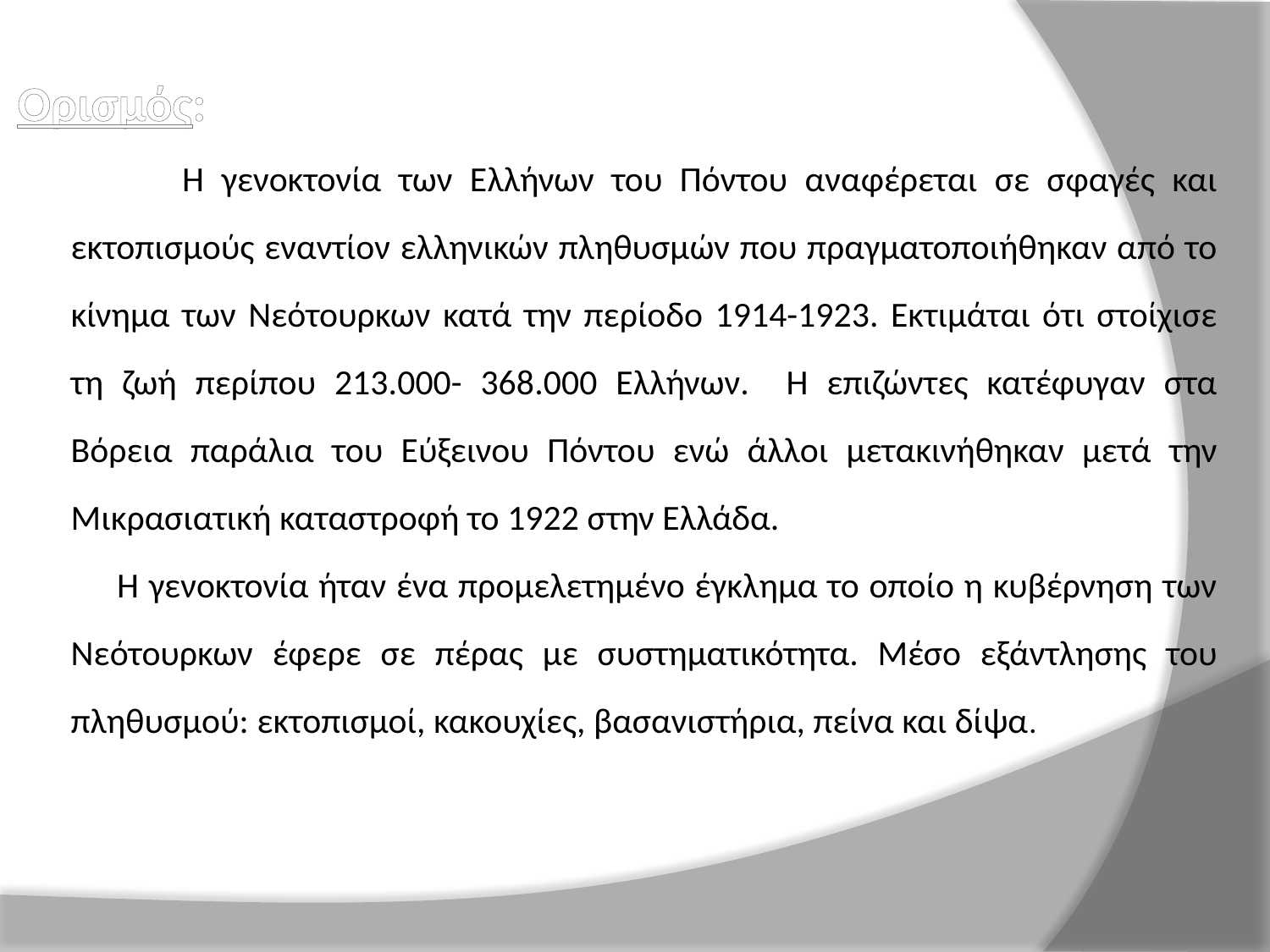

Ορισμός:
          Η γενοκτονία των Ελλήνων του Πόντου αναφέρεται σε σφαγές και εκτοπισμούς εναντίον ελληνικών πληθυσμών που πραγματοποιήθηκαν από το κίνημα των Νεότουρκων κατά την περίοδο 1914-1923. Εκτιμάται ότι στοίχισε τη ζωή περίπου 213.000- 368.000 Ελλήνων.  Η επιζώντες κατέφυγαν στα Βόρεια παράλια του Εύξεινου Πόντου ενώ άλλοι μετακινήθηκαν μετά την Μικρασιατική καταστροφή το 1922 στην Ελλάδα.
          Η γενοκτονία ήταν ένα προμελετημένο έγκλημα το οποίο η κυβέρνηση των Νεότουρκων έφερε σε πέρας με συστηματικότητα. Μέσο εξάντλησης του πληθυσμού: εκτοπισμοί, κακουχίες, βασανιστήρια, πείνα και δίψα.